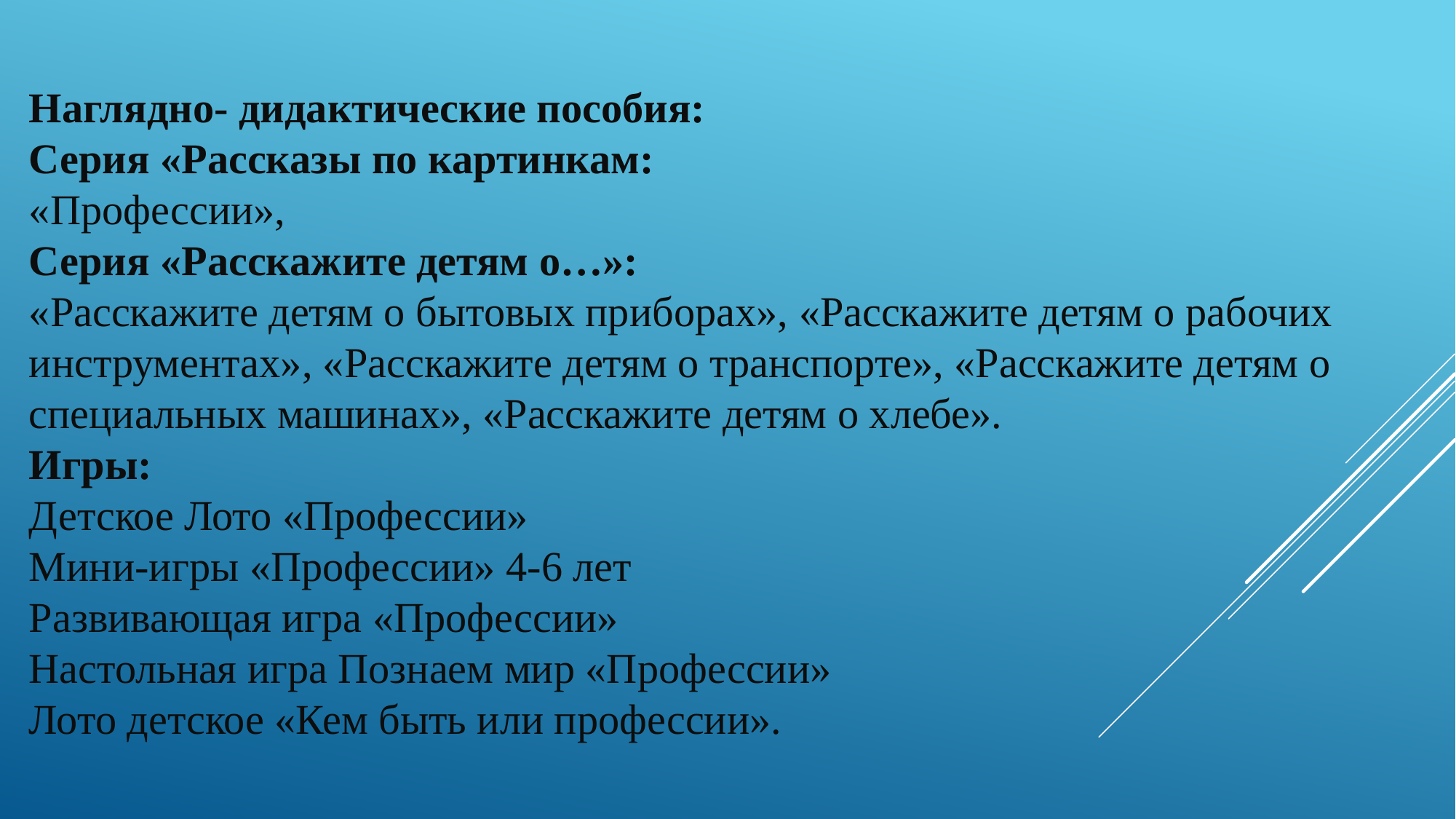

Наглядно- дидактические пособия:
Серия «Рассказы по картинкам:
«Профессии»,
Серия «Расскажите детям о…»:
«Расскажите детям о бытовых приборах», «Расскажите детям о рабочих инструментах», «Расскажите детям о транспорте», «Расскажите детям о специальных машинах», «Расскажите детям о хлебе».
Игры:
Детское Лото «Профессии»
Мини-игры «Профессии» 4-6 лет
Развивающая игра «Профессии»
Настольная игра Познаем мир «Профессии»
Лото детское «Кем быть или профессии».